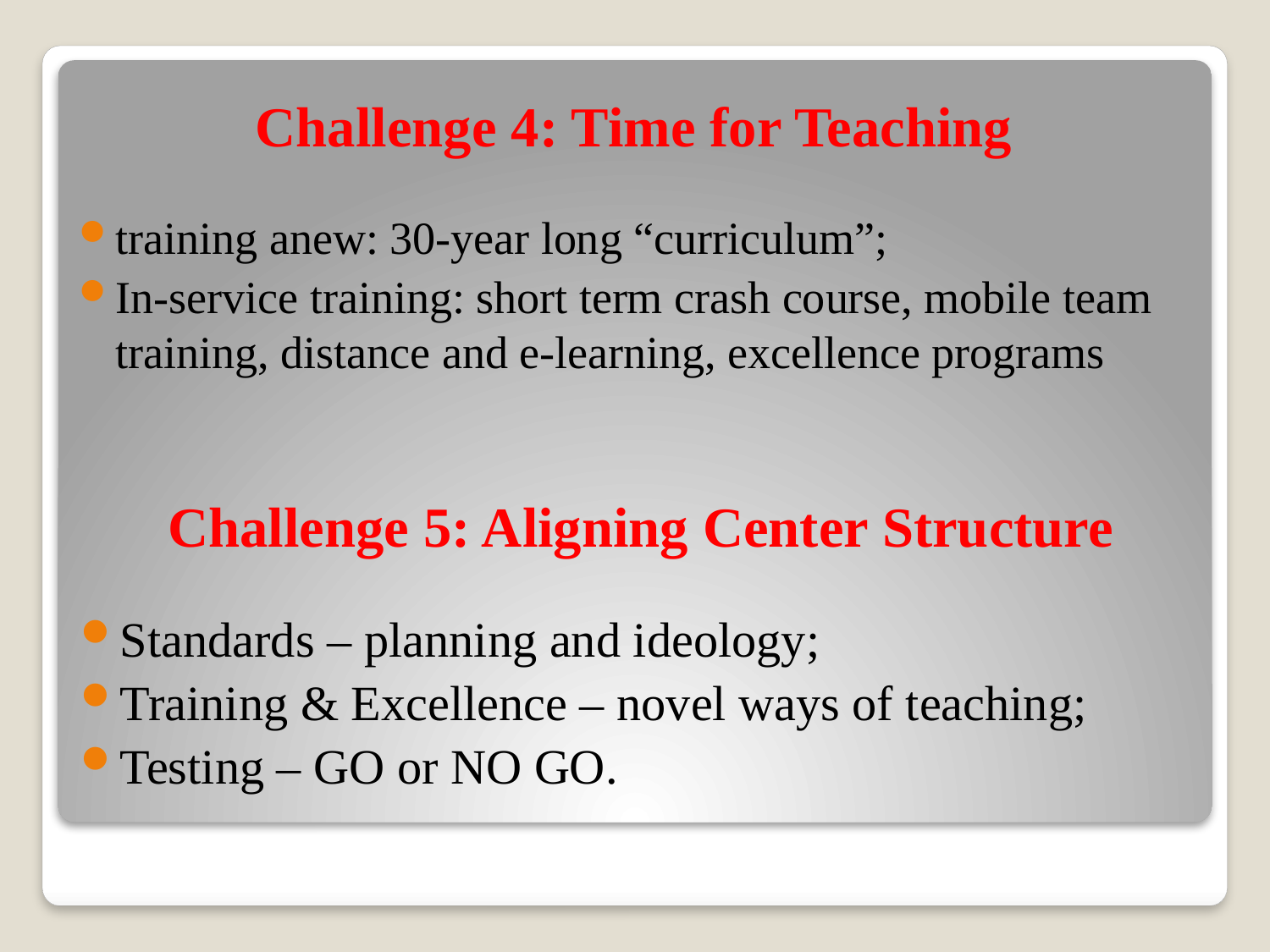

# Challenge 4: Time for Teaching
training anew: 30-year long “curriculum”;
In-service training: short term crash course, mobile team training, distance and e-learning, excellence programs

Challenge 5: Aligning Center Structure
Standards – planning and ideology;
Training & Excellence – novel ways of teaching;
Testing – GO or NO GO.